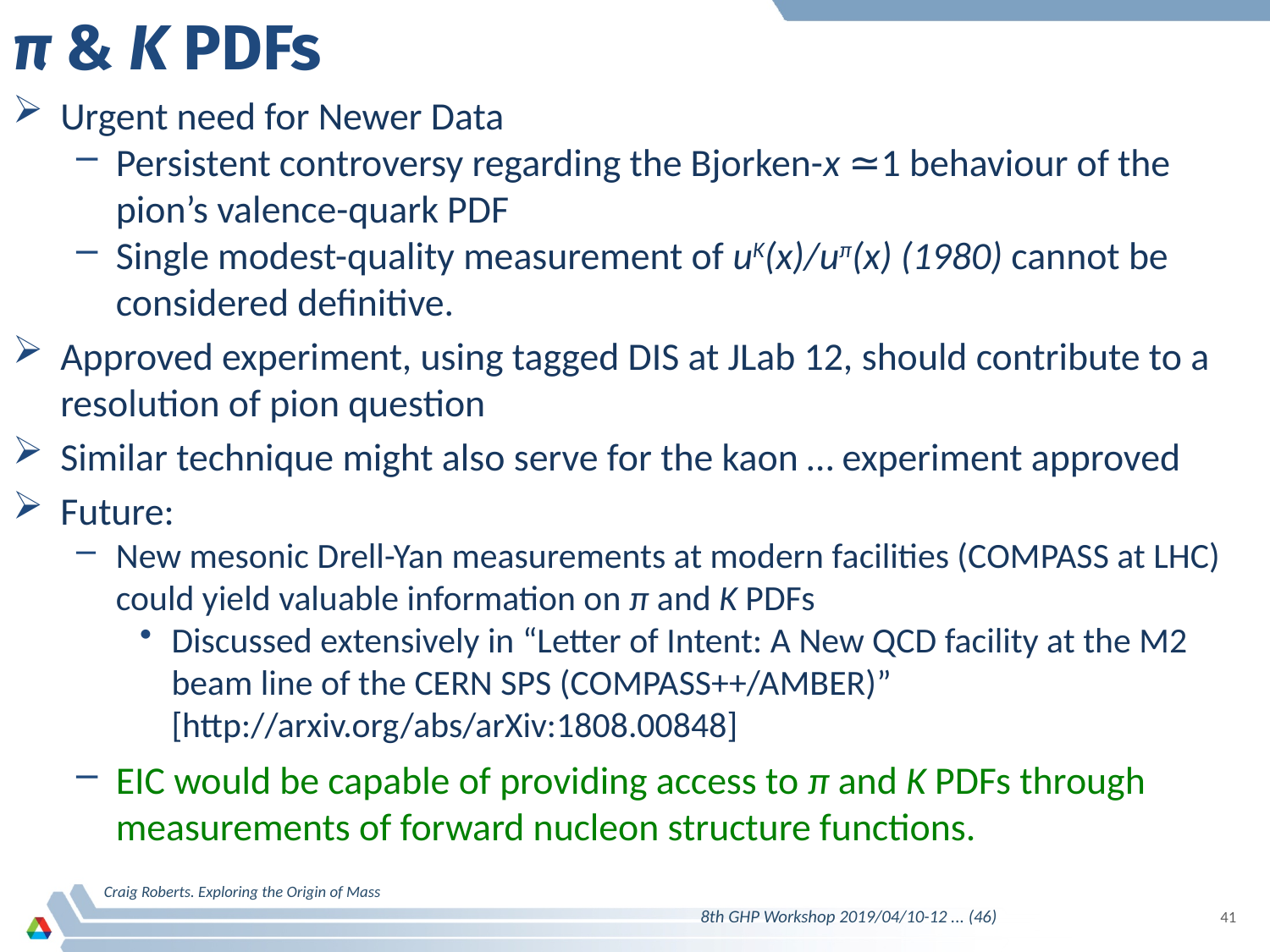

# π & K PDFs
Urgent need for Newer Data
Persistent controversy regarding the Bjorken-x ≃1 behaviour of the pion’s valence-quark PDF
Single modest-quality measurement of uK(x)/uπ(x) (1980) cannot be considered definitive.
Approved experiment, using tagged DIS at JLab 12, should contribute to a resolution of pion question
Similar technique might also serve for the kaon … experiment approved
Future:
New mesonic Drell-Yan measurements at modern facilities (COMPASS at LHC) could yield valuable information on π and K PDFs
Discussed extensively in “Letter of Intent: A New QCD facility at the M2 beam line of the CERN SPS (COMPASS++/AMBER)” [http://arxiv.org/abs/arXiv:1808.00848]
EIC would be capable of providing access to π and K PDFs through measurements of forward nucleon structure functions.
Craig Roberts. Exploring the Origin of Mass
8th GHP Workshop 2019/04/10-12 ... (46)
41